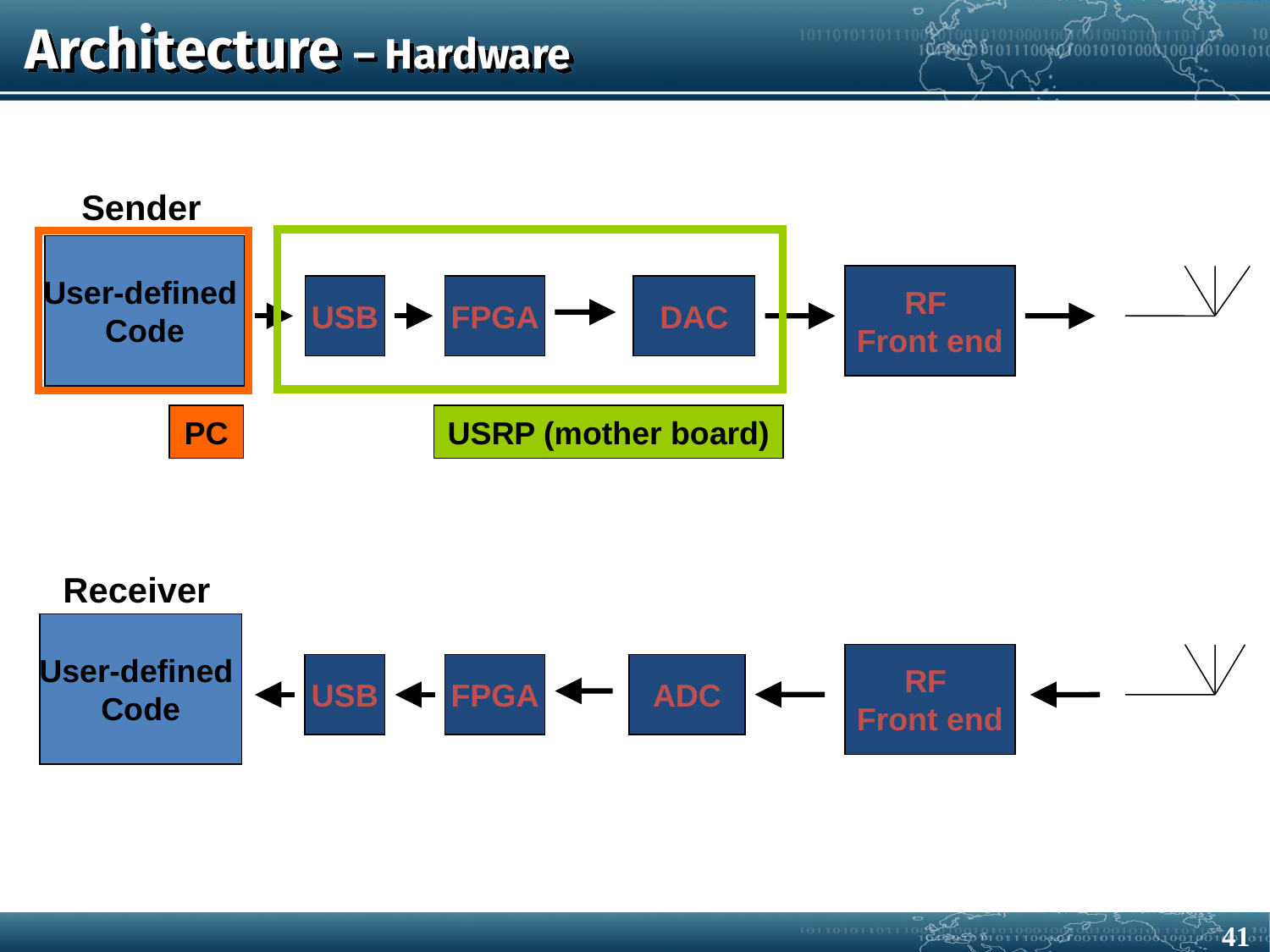

# Architecture – Hardware
Sender

User-defined
Code
RF
Front end

DAC

USB

FPGA

PC
USRP (mother board)
Receiver
User-defined
Code
RF
Front end

USB

FPGA
ADC